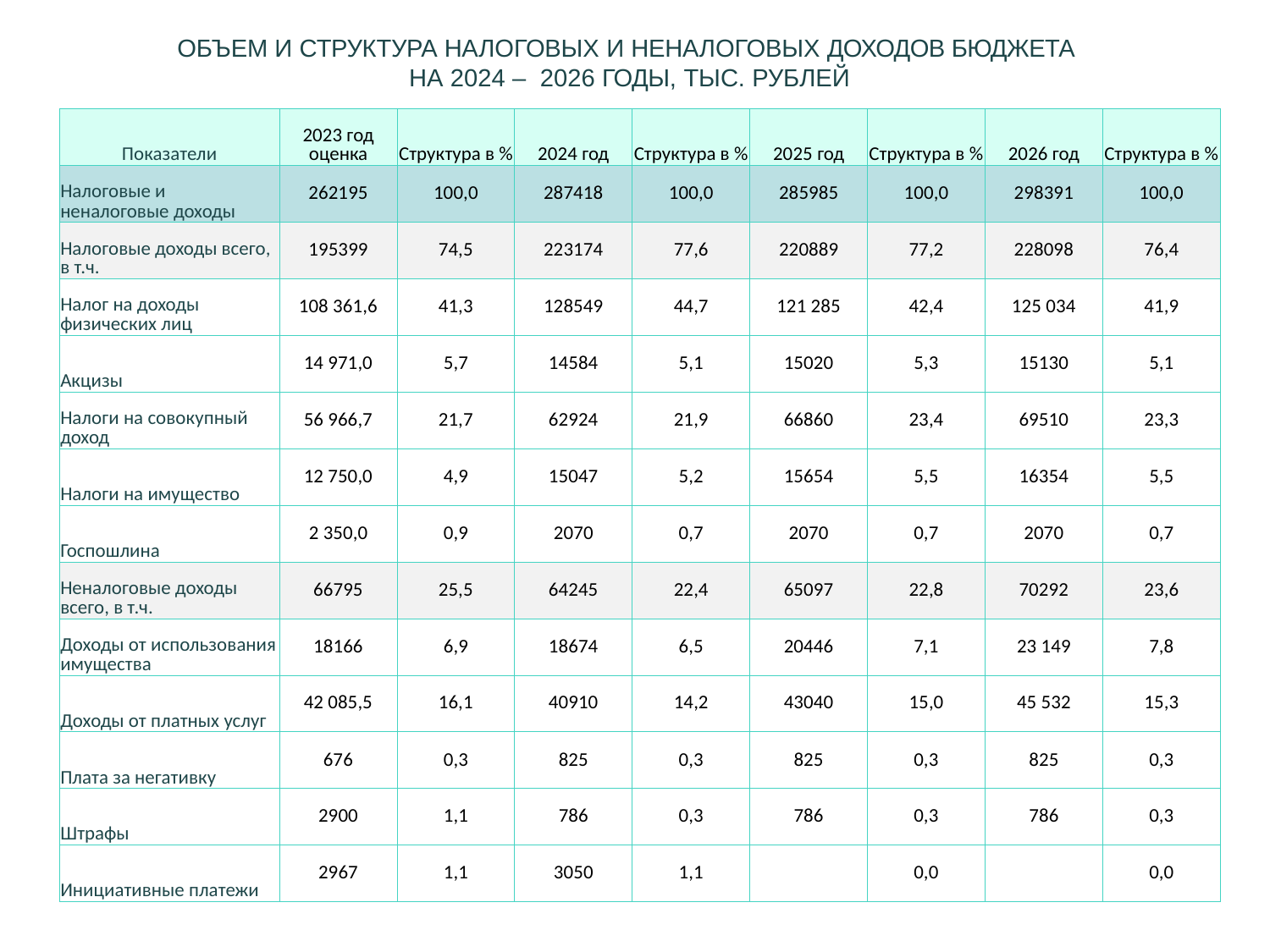

# ОБЪЕМ И СТРУКТУРА НАЛОГОВЫХ И НЕНАЛОГОВЫХ ДОХОДОВ БЮДЖЕТА НА 2024 –  2026 ГОДЫ, ТЫС. РУБЛЕЙ
| Показатели | 2023 год оценка | Структура в % | 2024 год | Структура в % | 2025 год | Структура в % | 2026 год | Структура в % |
| --- | --- | --- | --- | --- | --- | --- | --- | --- |
| Налоговые и неналоговые доходы | 262195 | 100,0 | 287418 | 100,0 | 285985 | 100,0 | 298391 | 100,0 |
| Налоговые доходы всего, в т.ч. | 195399 | 74,5 | 223174 | 77,6 | 220889 | 77,2 | 228098 | 76,4 |
| Налог на доходы физических лиц | 108 361,6 | 41,3 | 128549 | 44,7 | 121 285 | 42,4 | 125 034 | 41,9 |
| Акцизы | 14 971,0 | 5,7 | 14584 | 5,1 | 15020 | 5,3 | 15130 | 5,1 |
| Налоги на совокупный доход | 56 966,7 | 21,7 | 62924 | 21,9 | 66860 | 23,4 | 69510 | 23,3 |
| Налоги на имущество | 12 750,0 | 4,9 | 15047 | 5,2 | 15654 | 5,5 | 16354 | 5,5 |
| Госпошлина | 2 350,0 | 0,9 | 2070 | 0,7 | 2070 | 0,7 | 2070 | 0,7 |
| Неналоговые доходы всего, в т.ч. | 66795 | 25,5 | 64245 | 22,4 | 65097 | 22,8 | 70292 | 23,6 |
| Доходы от использования имущества | 18166 | 6,9 | 18674 | 6,5 | 20446 | 7,1 | 23 149 | 7,8 |
| Доходы от платных услуг | 42 085,5 | 16,1 | 40910 | 14,2 | 43040 | 15,0 | 45 532 | 15,3 |
| Плата за негативку | 676 | 0,3 | 825 | 0,3 | 825 | 0,3 | 825 | 0,3 |
| Штрафы | 2900 | 1,1 | 786 | 0,3 | 786 | 0,3 | 786 | 0,3 |
| Инициативные платежи | 2967 | 1,1 | 3050 | 1,1 |  | 0,0 |  | 0,0 |